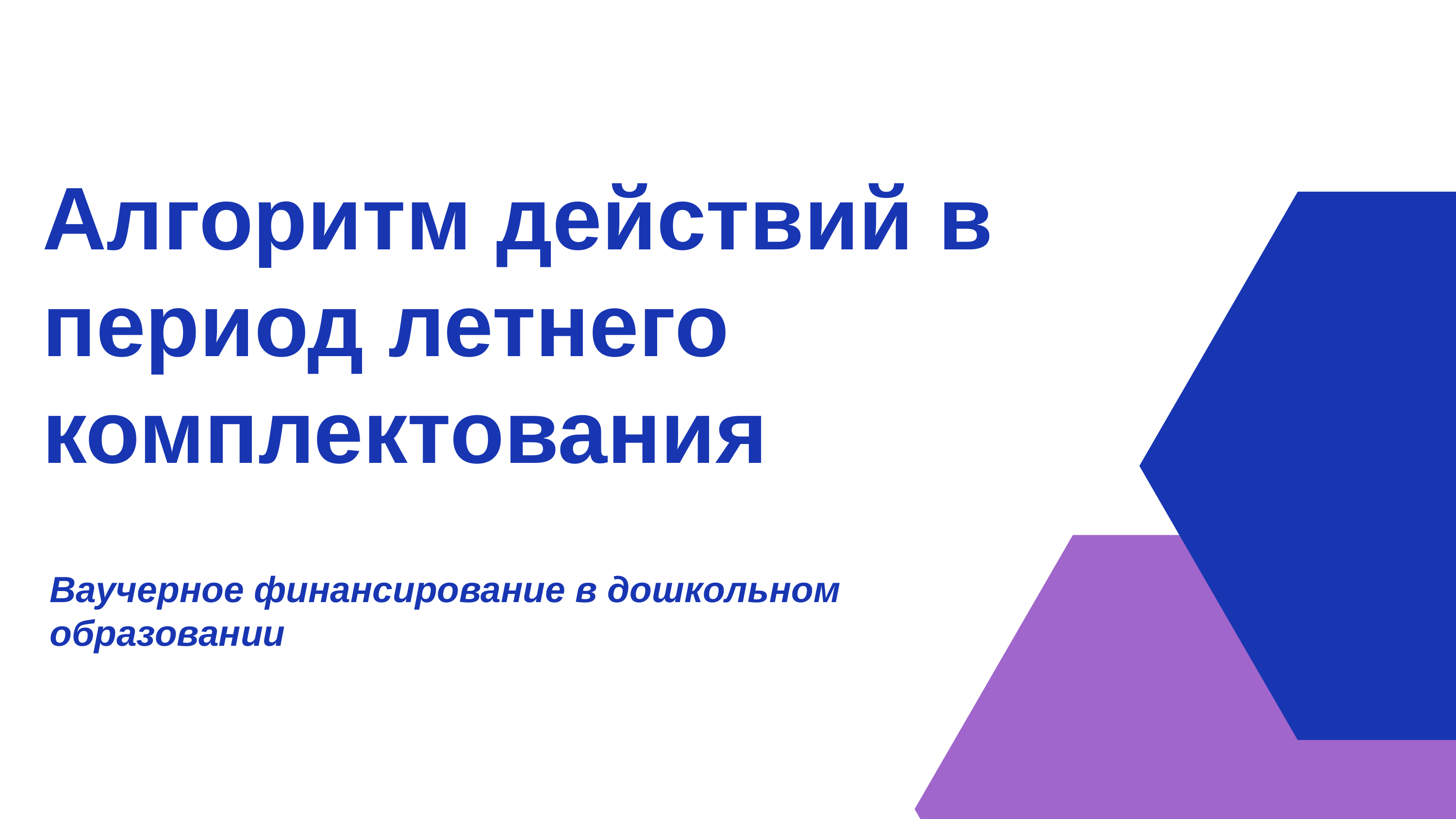

Алгоритм действий в период летнего комплектования

Ваучерное финансирование в дошкольном образовании